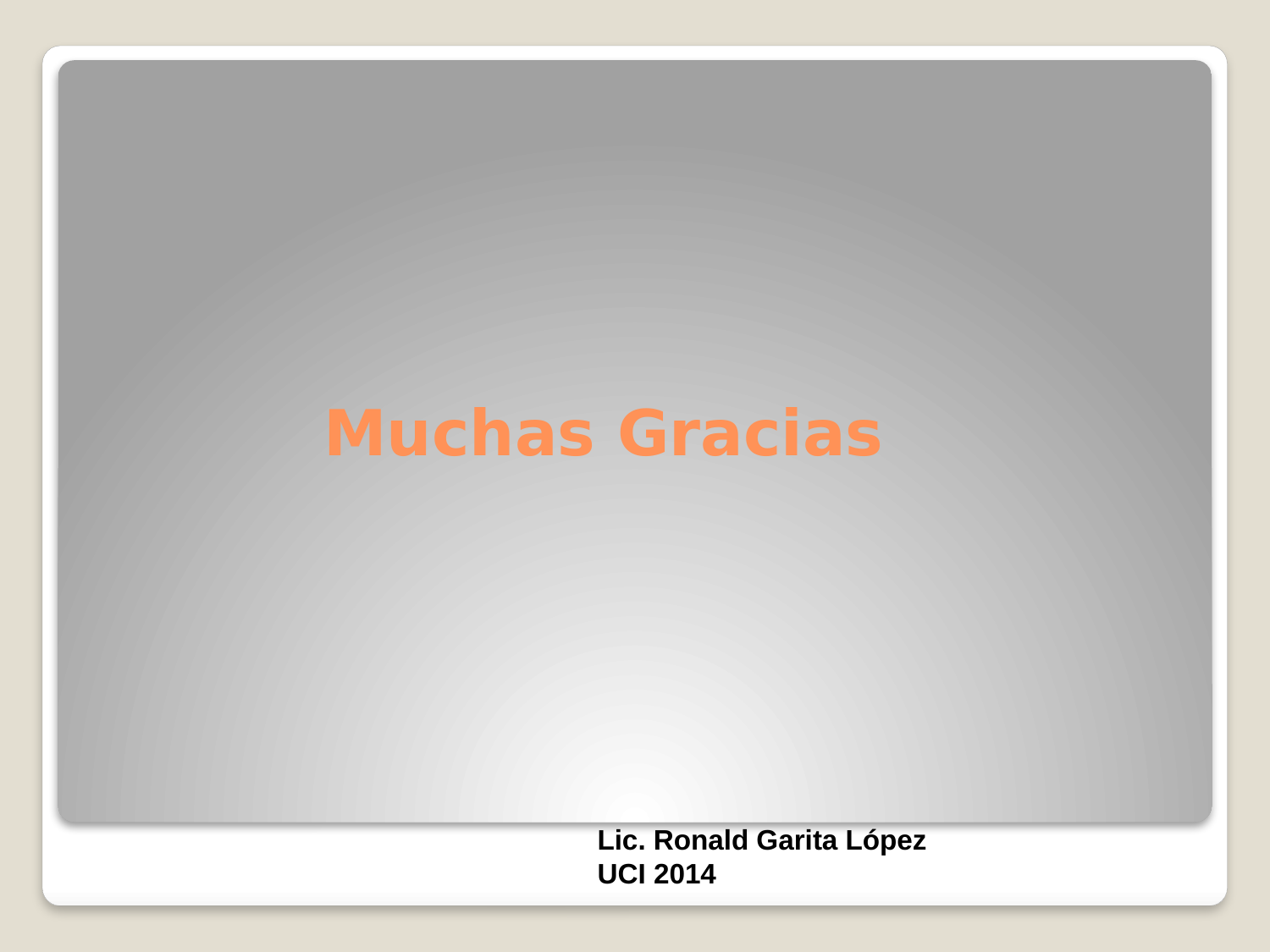

# Muchas Gracias
Lic. Ronald Garita López
UCI 2014